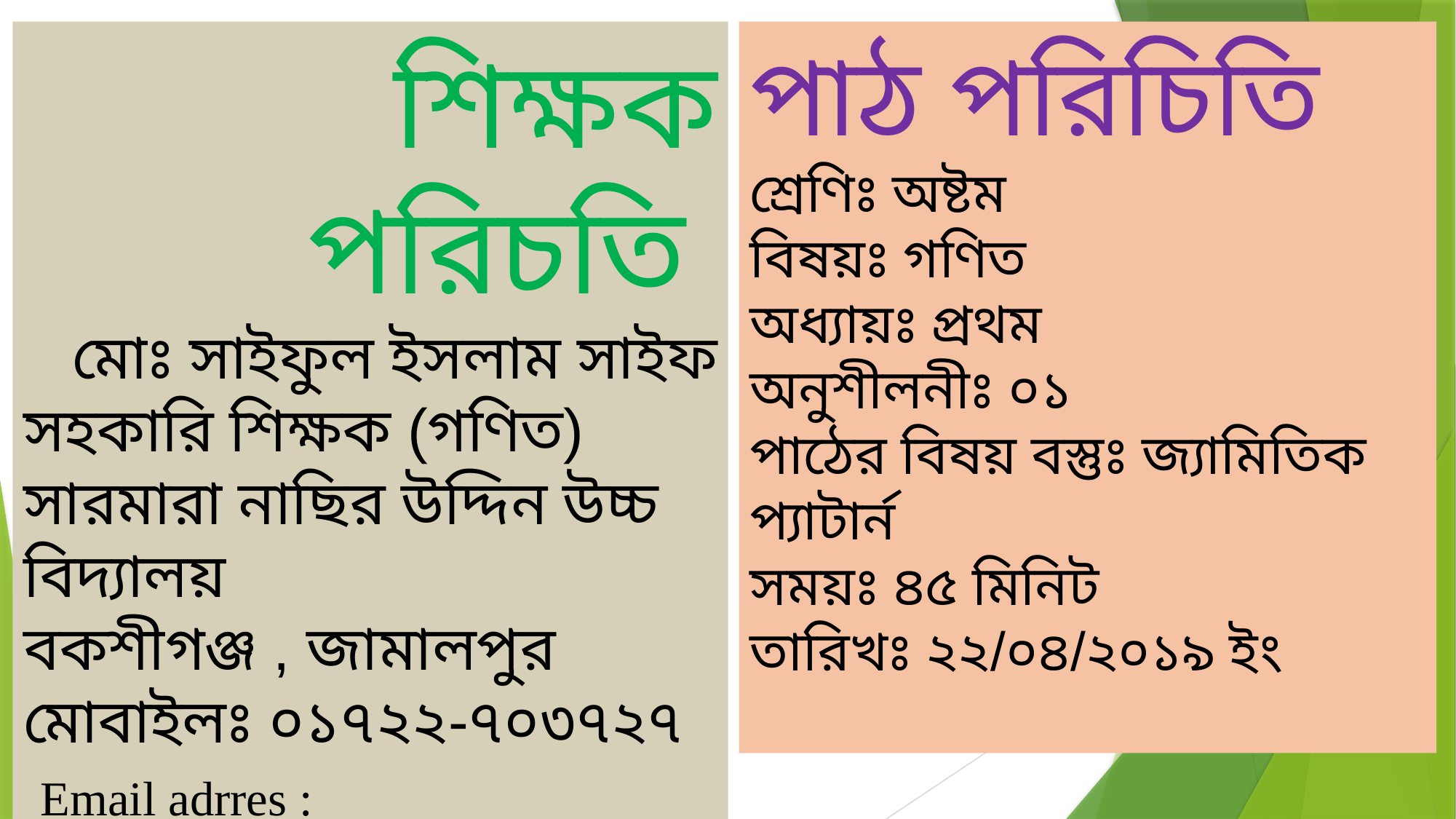

শিক্ষক পরিচতি
মোঃ সাইফুল ইসলাম সাইফ
সহকারি শিক্ষক (গণিত)
সারমারা নাছির উদ্দিন উচ্চ বিদ্যালয়
বকশীগঞ্জ , জামালপুর
মোবাইলঃ ০১৭২২-৭০৩৭২৭
 Email adrres : Saifulislamssaif1987@gmail.com
পাঠ পরিচিতি
শ্রেণিঃ অষ্টম
বিষয়ঃ গণিত
অধ্যায়ঃ প্রথম
অনুশীলনীঃ ০১
পাঠের বিষয় বস্তুঃ জ্যামিতিক প্যাটার্ন
সময়ঃ ৪৫ মিনিট
তারিখঃ ২২/০৪/২০১৯ ইং